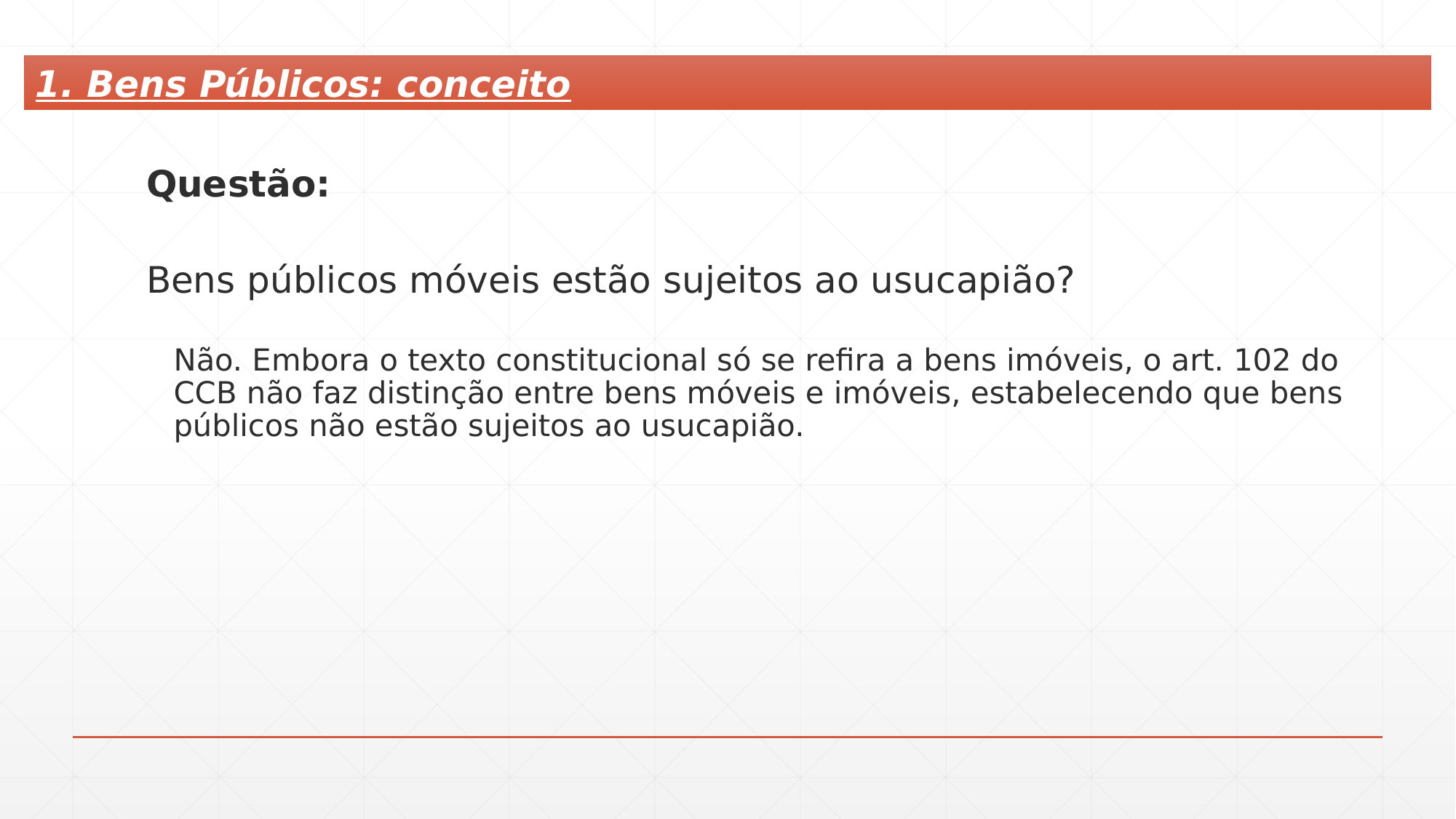

1. Bens Públicos: conceito

Questão:

Bens públicos móveis estão sujeitos ao usucapião?

Não. Embora o texto constitucional só se refira a bens imóveis, o art. 102 do CCB não faz distinção entre bens móveis e imóveis, estabelecendo que bens públicos não estão sujeitos ao usucapião.